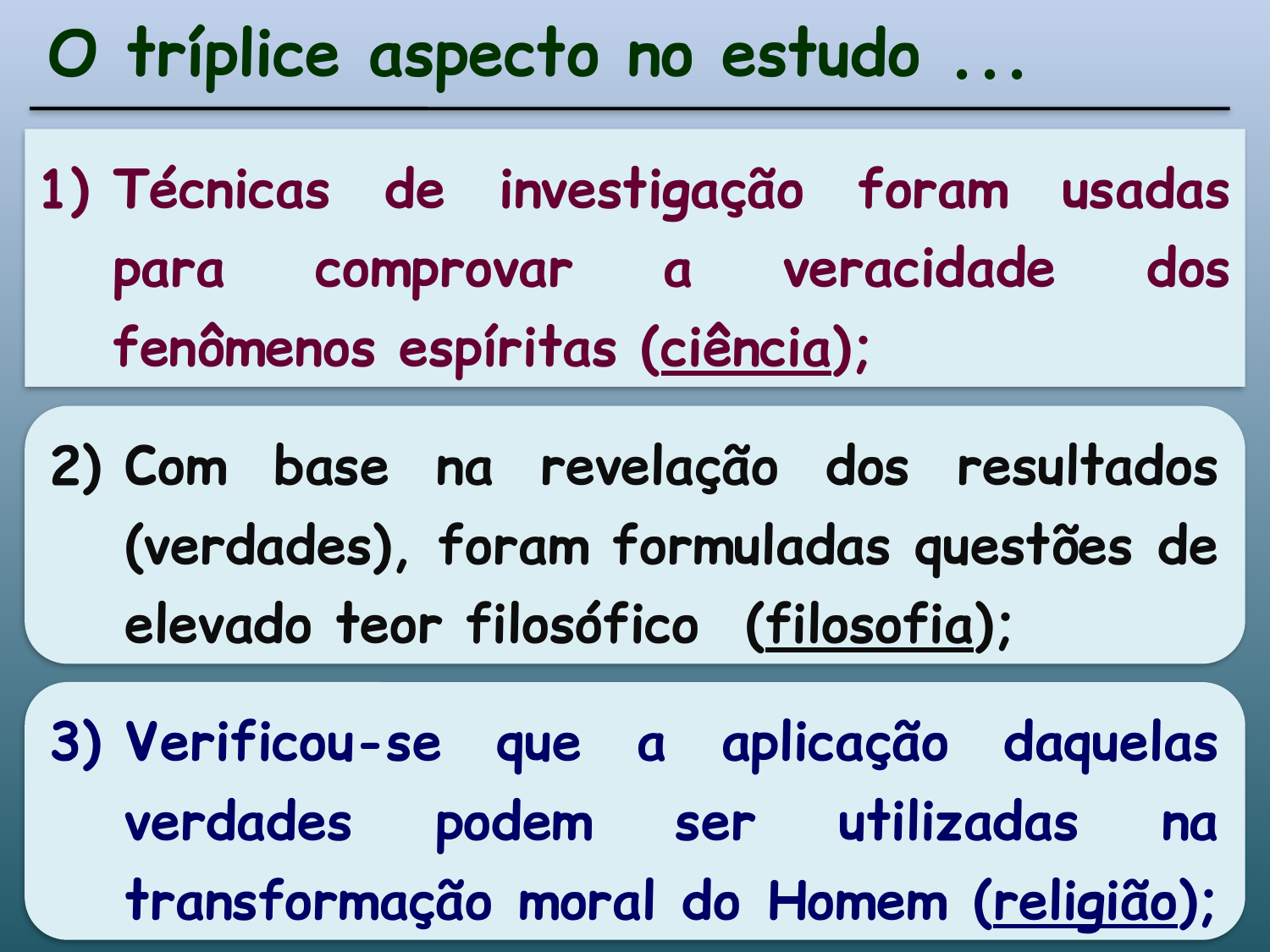

O tríplice aspecto no estudo ...

# 1)	Técnicas de investigação foram usadas para comprovar a veracidade dos fenômenos espíritas (ciência);
2)	Com base na revelação dos resultados (verdades), foram formuladas questões de elevado teor filosófico  (filosofia);
3)	Verificou-se que a aplicação daquelas verdades podem ser utilizadas na transformação moral do Homem (religião);